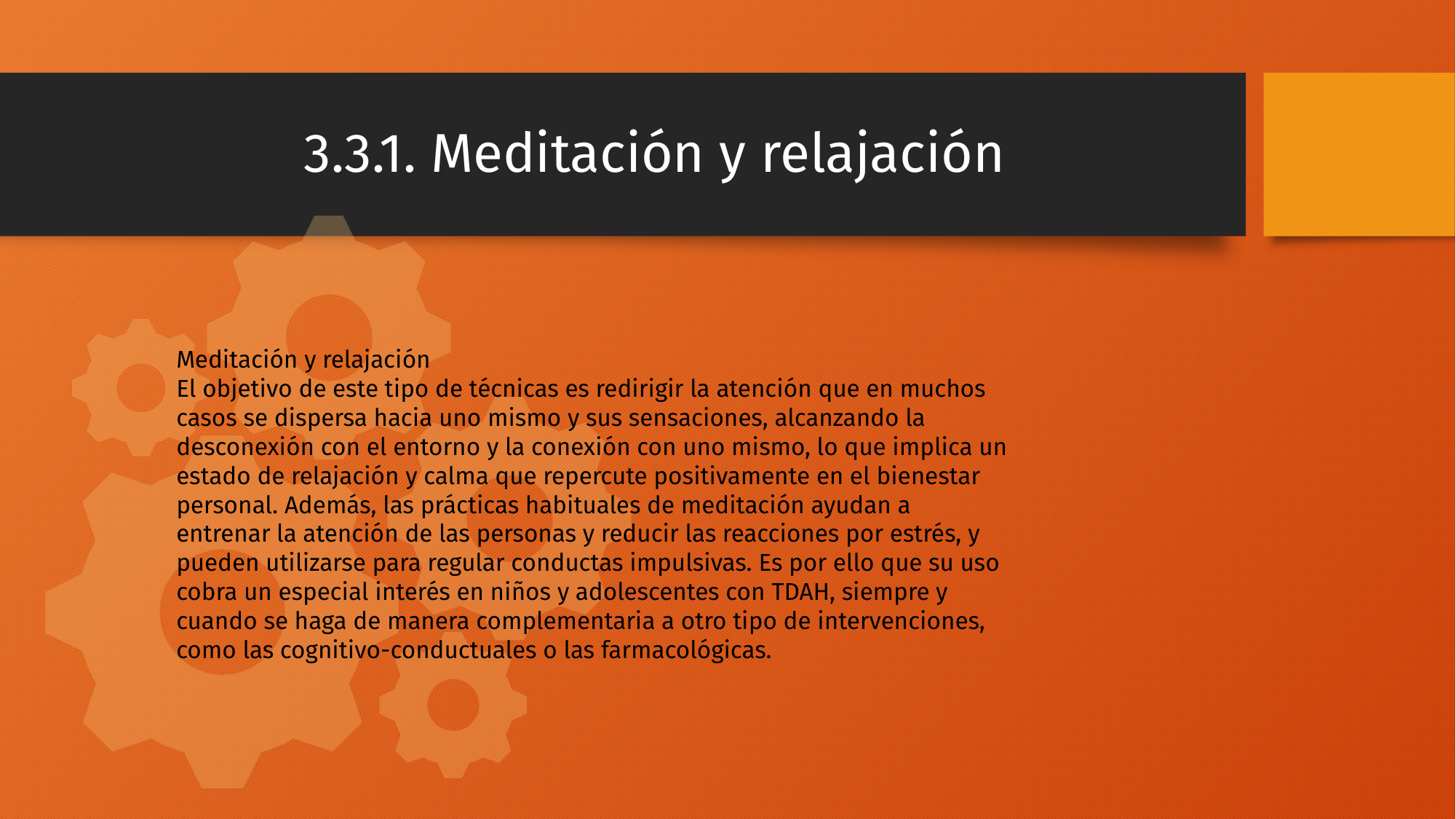

# 3.3.1. Meditación y relajación
Meditación y relajación
El objetivo de este tipo de técnicas es redirigir la atención que en muchos casos se dispersa hacia uno mismo y sus sensaciones, alcanzando la desconexión con el entorno y la conexión con uno mismo, lo que implica un estado de relajación y calma que repercute positivamente en el bienestar personal. Además, las prácticas habituales de meditación ayudan a entrenar la atención de las personas y reducir las reacciones por estrés, y pueden utilizarse para regular conductas impulsivas. Es por ello que su uso cobra un especial interés en niños y adolescentes con TDAH, siempre y cuando se haga de manera complementaria a otro tipo de intervenciones, como las cognitivo-conductuales o las farmacológicas.